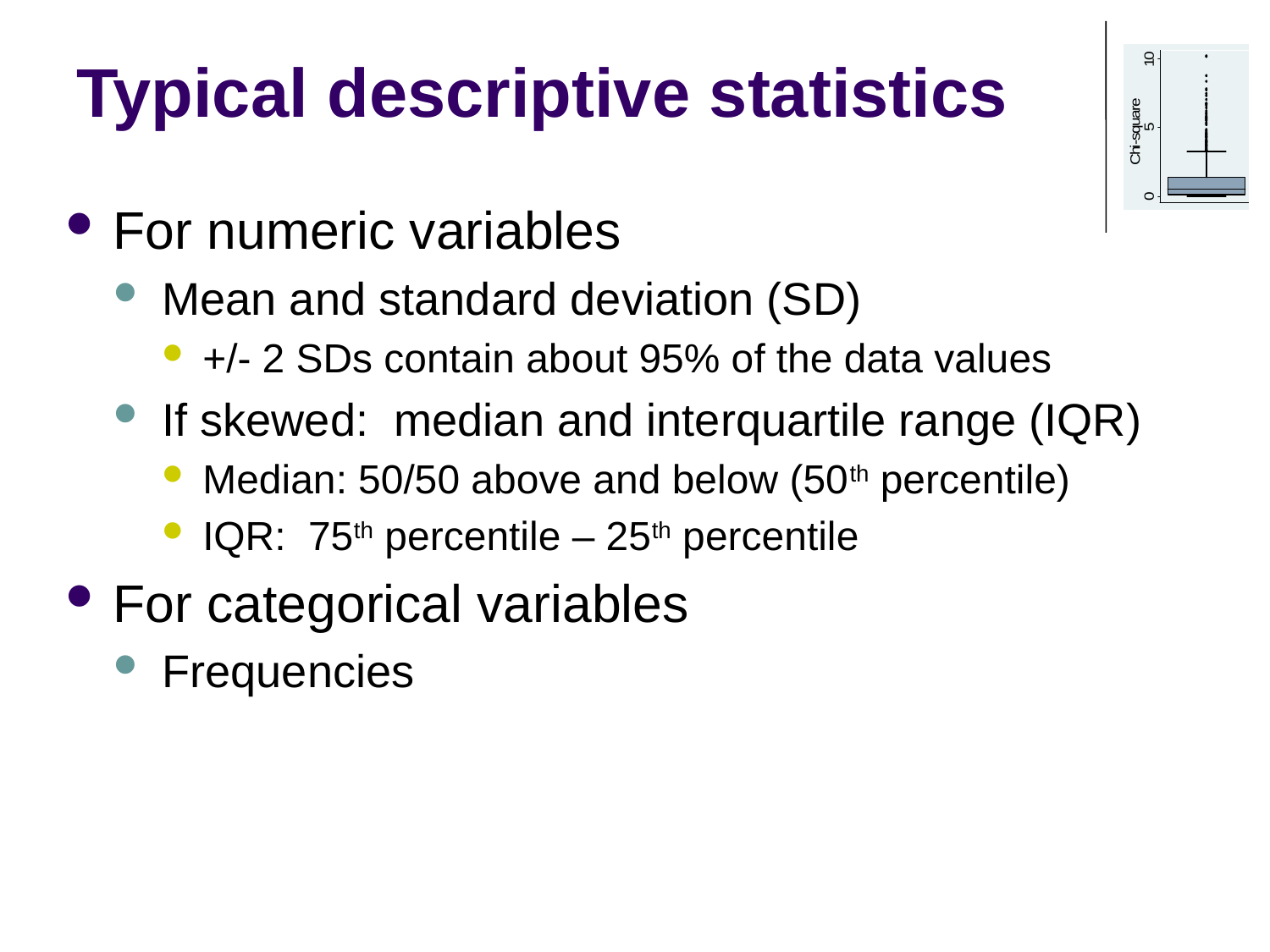

# Typical descriptive statistics
For numeric variables
Mean and standard deviation (SD)
+/- 2 SDs contain about 95% of the data values
If skewed:  median and interquartile range (IQR)
Median: 50/50 above and below (50th percentile)
IQR:  75th percentile – 25th percentile
For categorical variables
Frequencies